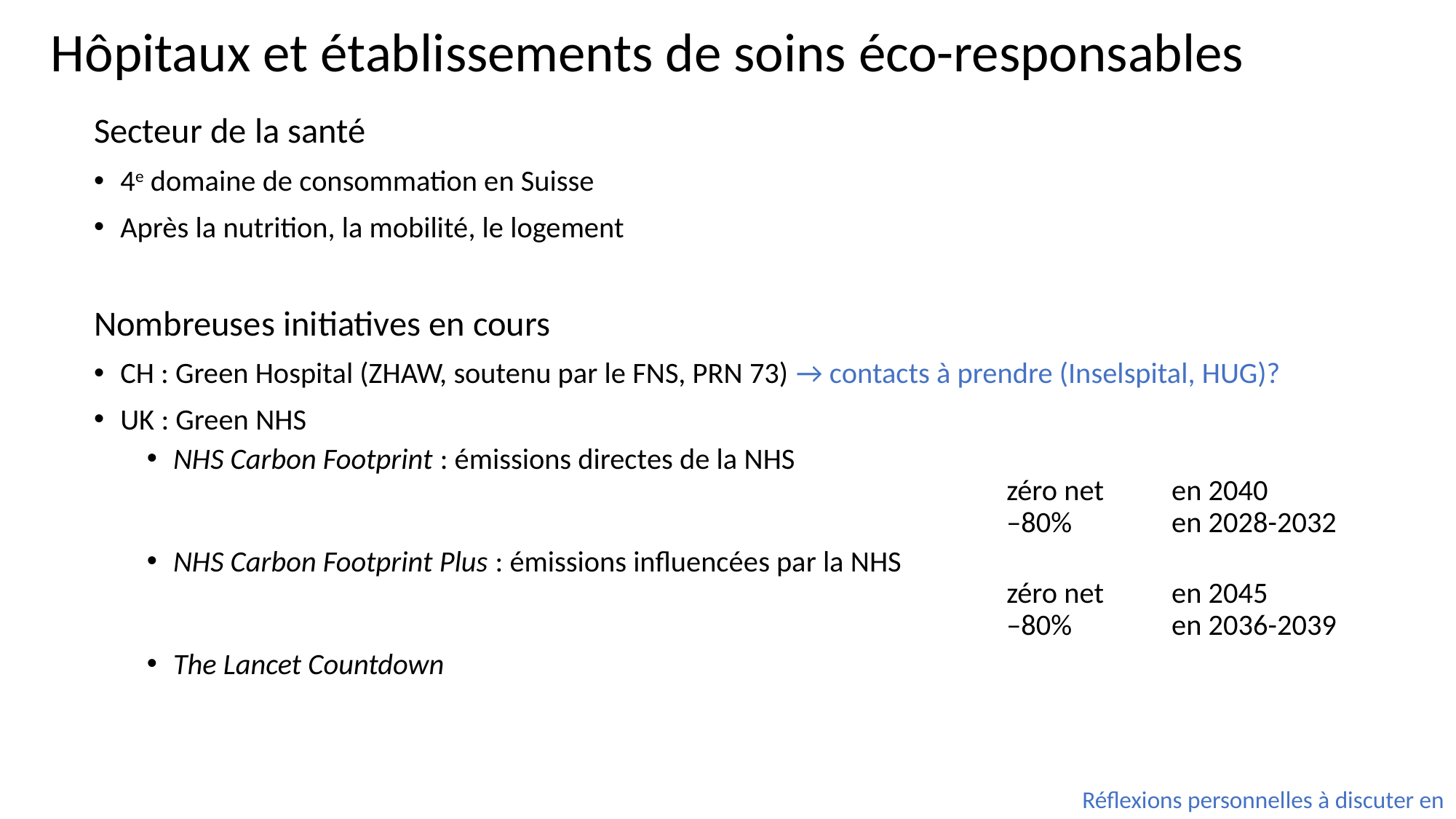

# Hôpitaux et établissements de soins éco-responsables
Secteur de la santé
4e domaine de consommation en Suisse
Après la nutrition, la mobilité, le logement

Nombreuses initiatives en cours
CH : Green Hospital (ZHAW, soutenu par le FNS, PRN 73) → contacts à prendre (Inselspital, HUG)?
UK : Green NHS
NHS Carbon Footprint : émissions directes de la NHS
	zéro net	en 2040
	–80%	en 2028-2032
NHS Carbon Footprint Plus : émissions influencées par la NHS
	zéro net	en 2045
	–80%	en 2036-2039
The Lancet Countdown
Réflexions personnelles à discuter en bleu